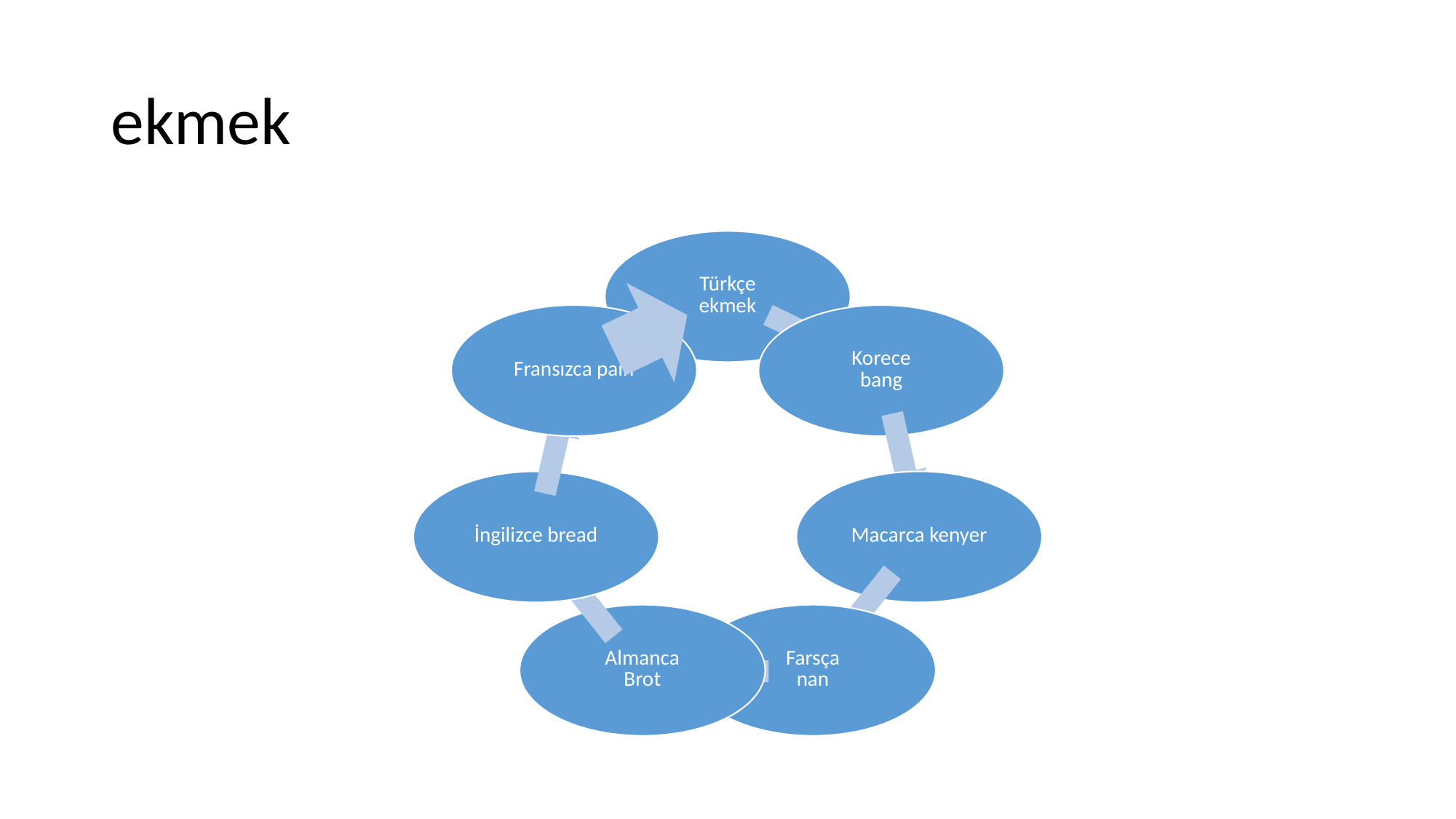

# ekmek
Türkçe
ekmek
Korece
bang
Macarca kenyer
Farsça
nan
Almanca
Brot
İngilizce bread
Fransızca pain